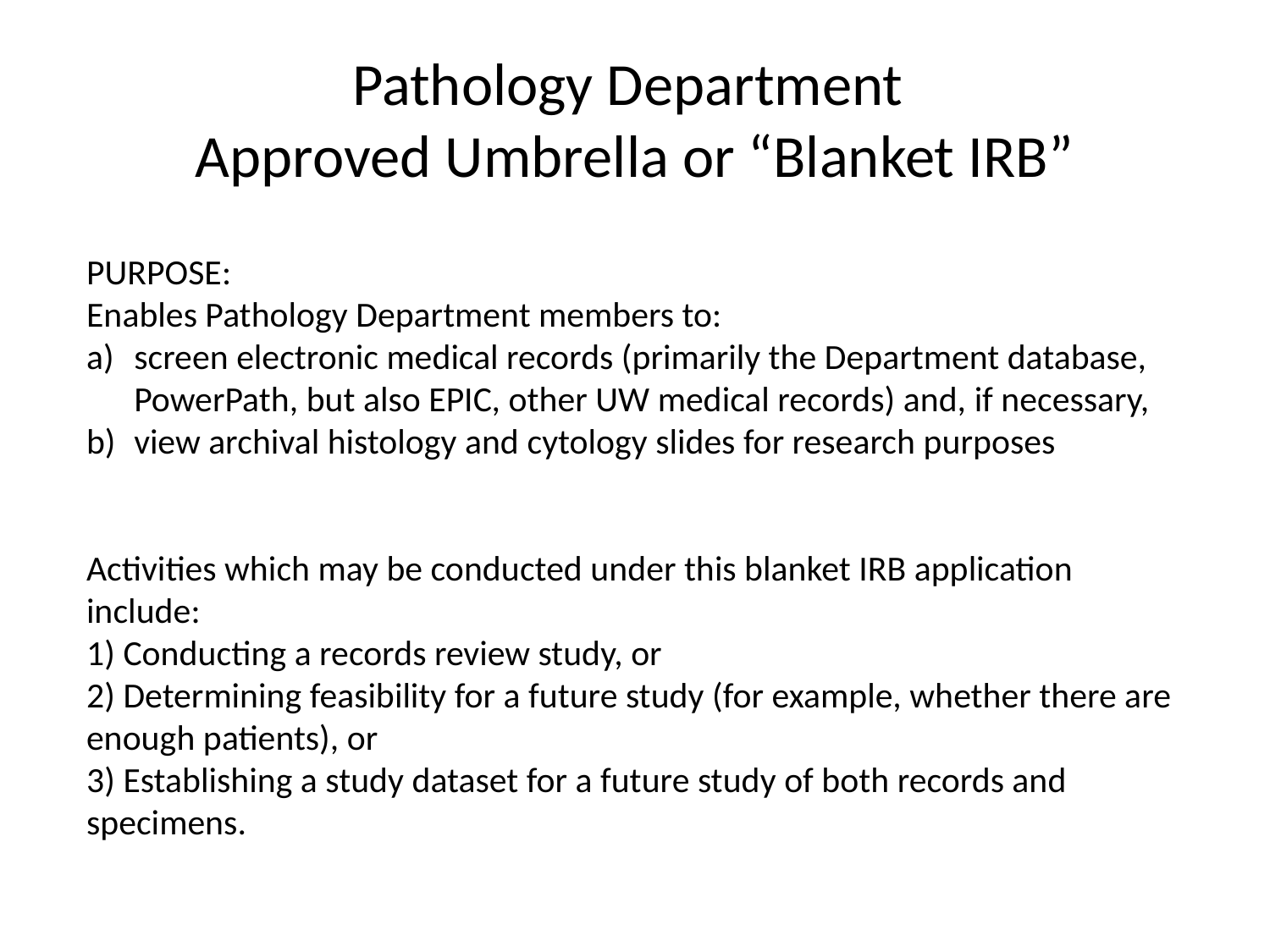

# Pathology Department Approved Umbrella or “Blanket IRB”
PURPOSE:
Enables Pathology Department members to:
screen electronic medical records (primarily the Department database, PowerPath, but also EPIC, other UW medical records) and, if necessary,
view archival histology and cytology slides for research purposes

Activities which may be conducted under this blanket IRB application include:
1) Conducting a records review study, or
2) Determining feasibility for a future study (for example, whether there are enough patients), or
3) Establishing a study dataset for a future study of both records and specimens.